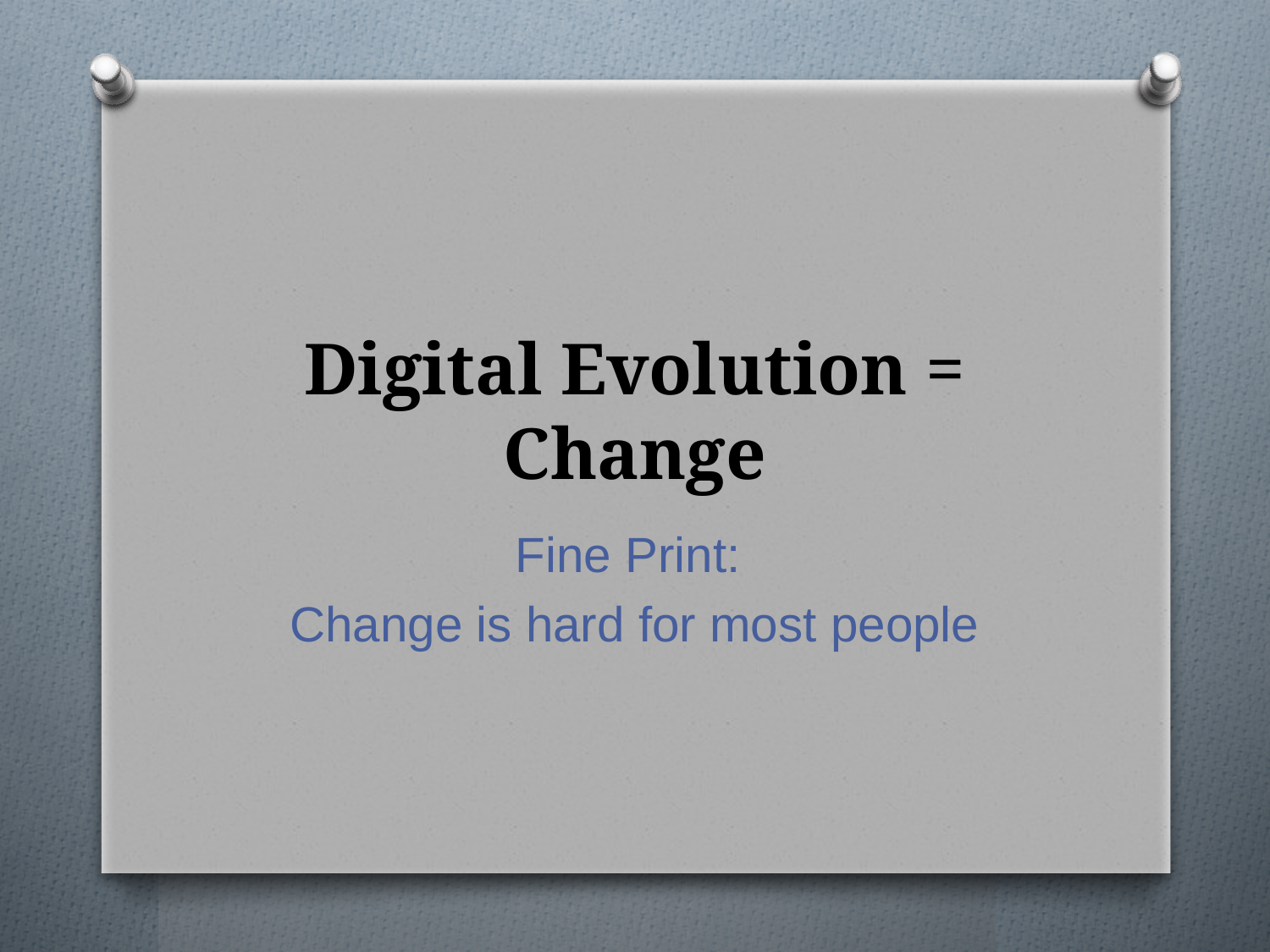

# Digital Evolution = Change
Fine Print:
Change is hard for most people